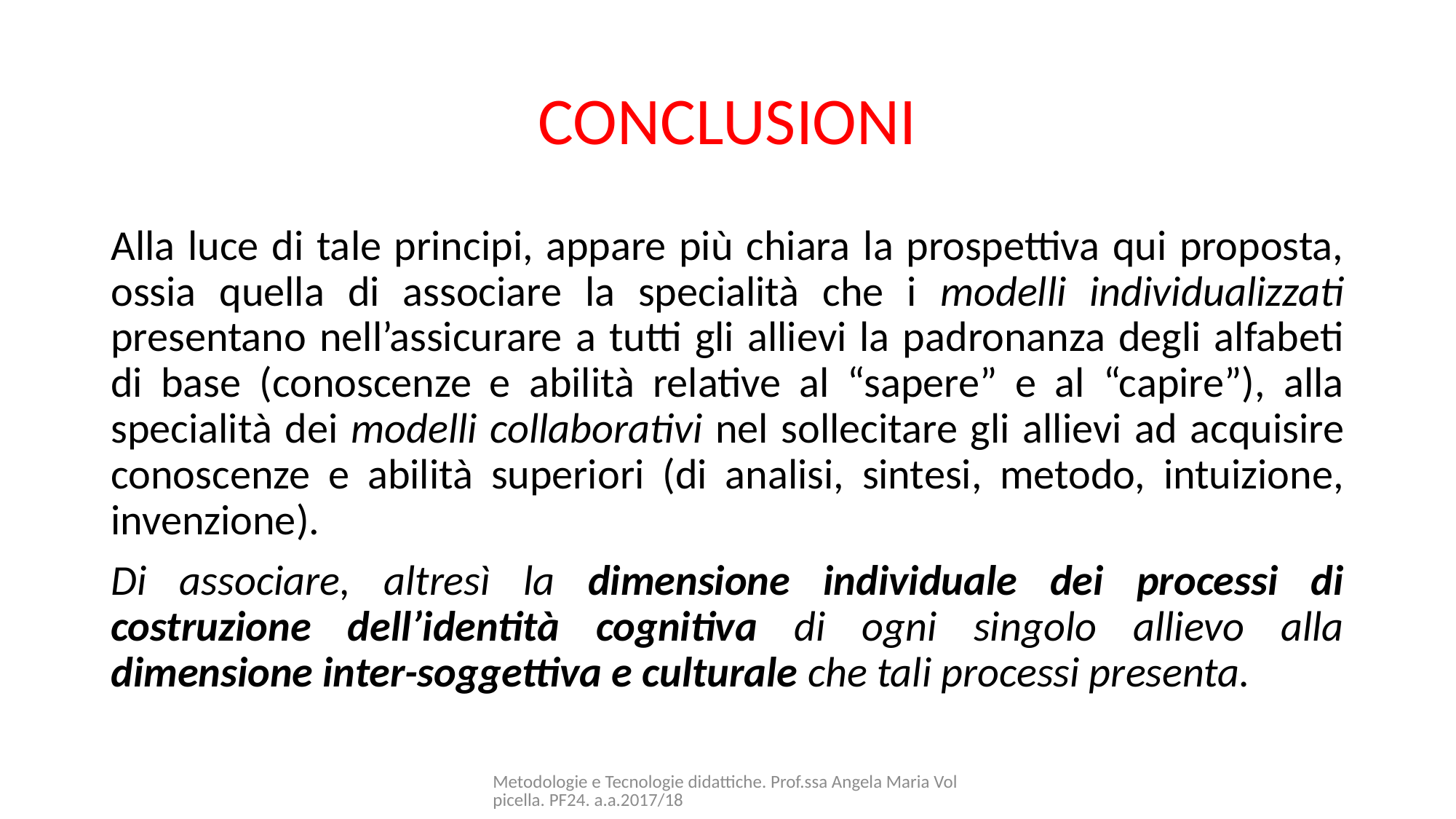

# CONCLUSIONI
Alla luce di tale principi, appare più chiara la prospettiva qui proposta, ossia quella di associare la specialità che i modelli individualizzati presentano nell’assicurare a tutti gli allievi la padronanza degli alfabeti di base (conoscenze e abilità relative al “sapere” e al “capire”), alla specialità dei modelli collaborativi nel sollecitare gli allievi ad acquisire conoscenze e abilità superiori (di analisi, sintesi, metodo, intuizione, invenzione).
Di associare, altresì la dimensione individuale dei processi di costruzione dell’identità cognitiva di ogni singolo allievo alla dimensione inter-soggettiva e culturale che tali processi presenta.
Metodologie e Tecnologie didattiche. Prof.ssa Angela Maria Volpicella. PF24. a.a.2017/18